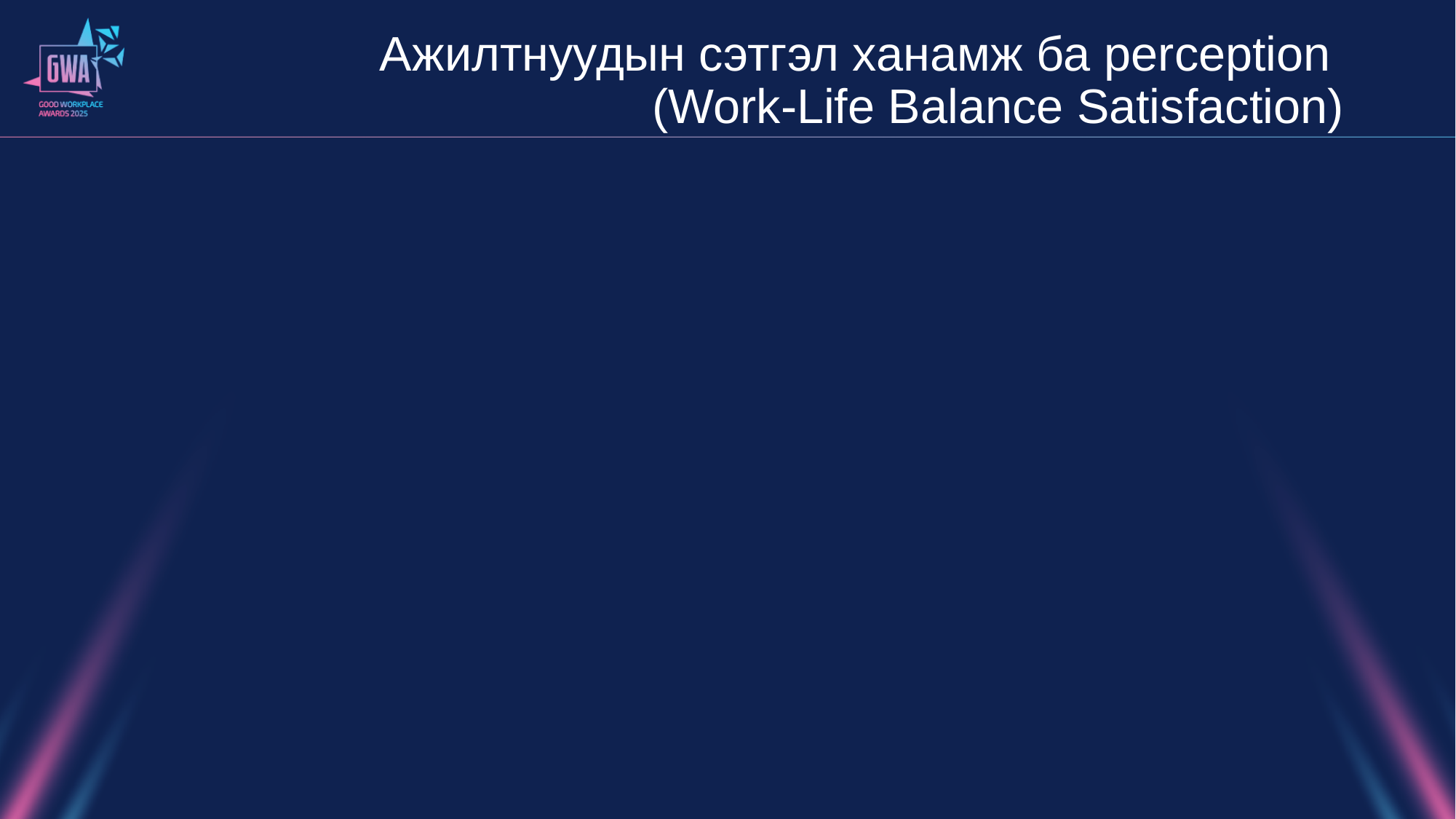

# Ажилтнуудын сэтгэл ханамж ба perception (Work-Life Balance Satisfaction)